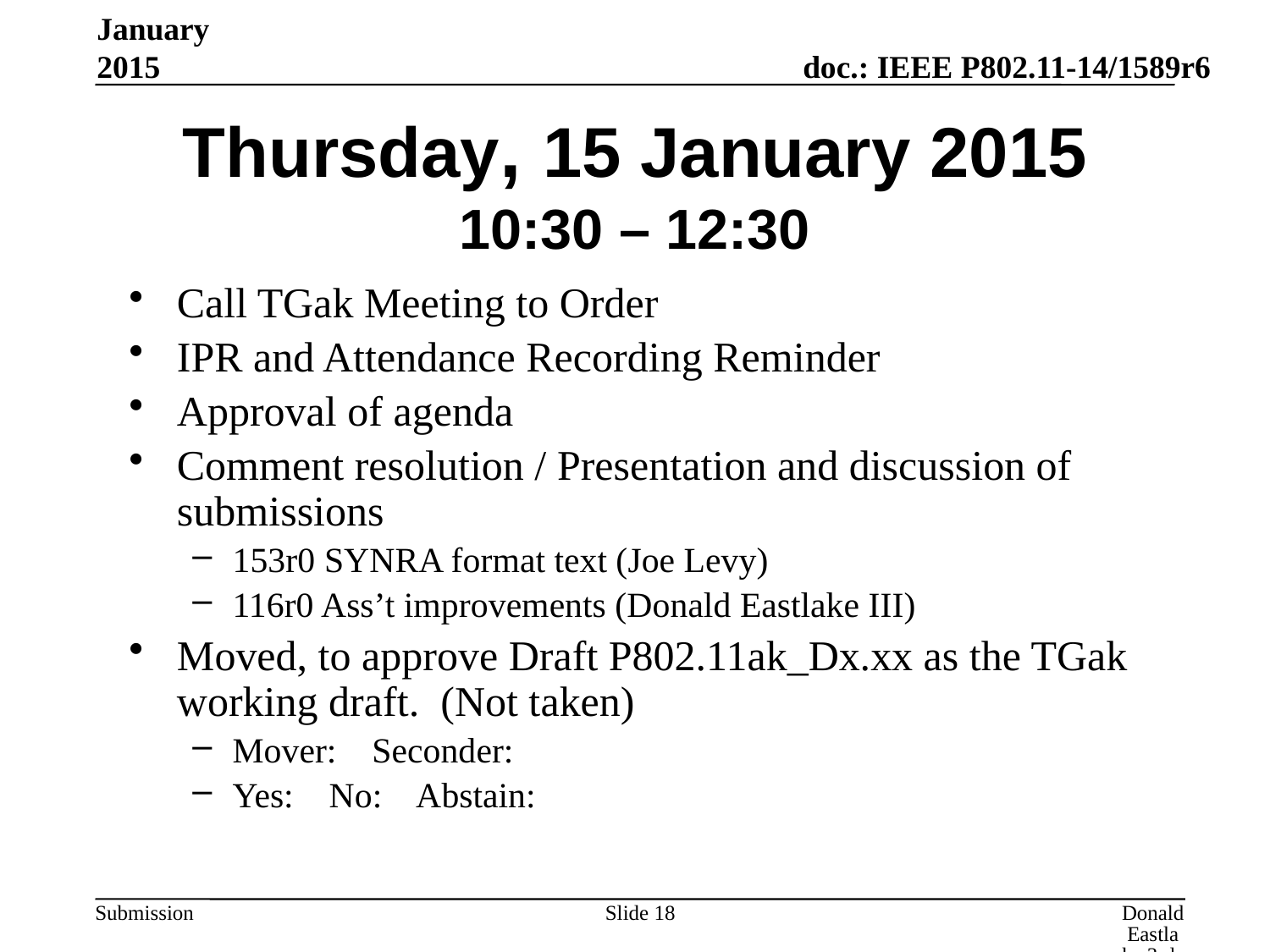

January 2015
# Thursday, 15 January 2015 10:30 – 12:30
Call TGak Meeting to Order
IPR and Attendance Recording Reminder
Approval of agenda
Comment resolution / Presentation and discussion of submissions
153r0 SYNRA format text (Joe Levy)
116r0 Ass’t improvements (Donald Eastlake III)
Moved, to approve Draft P802.11ak_Dx.xx as the TGak working draft.  (Not taken)
Mover:    Seconder:
Yes:    No:    Abstain:

Slide 18
Donald Eastlake 3rd, Huawei Technologies